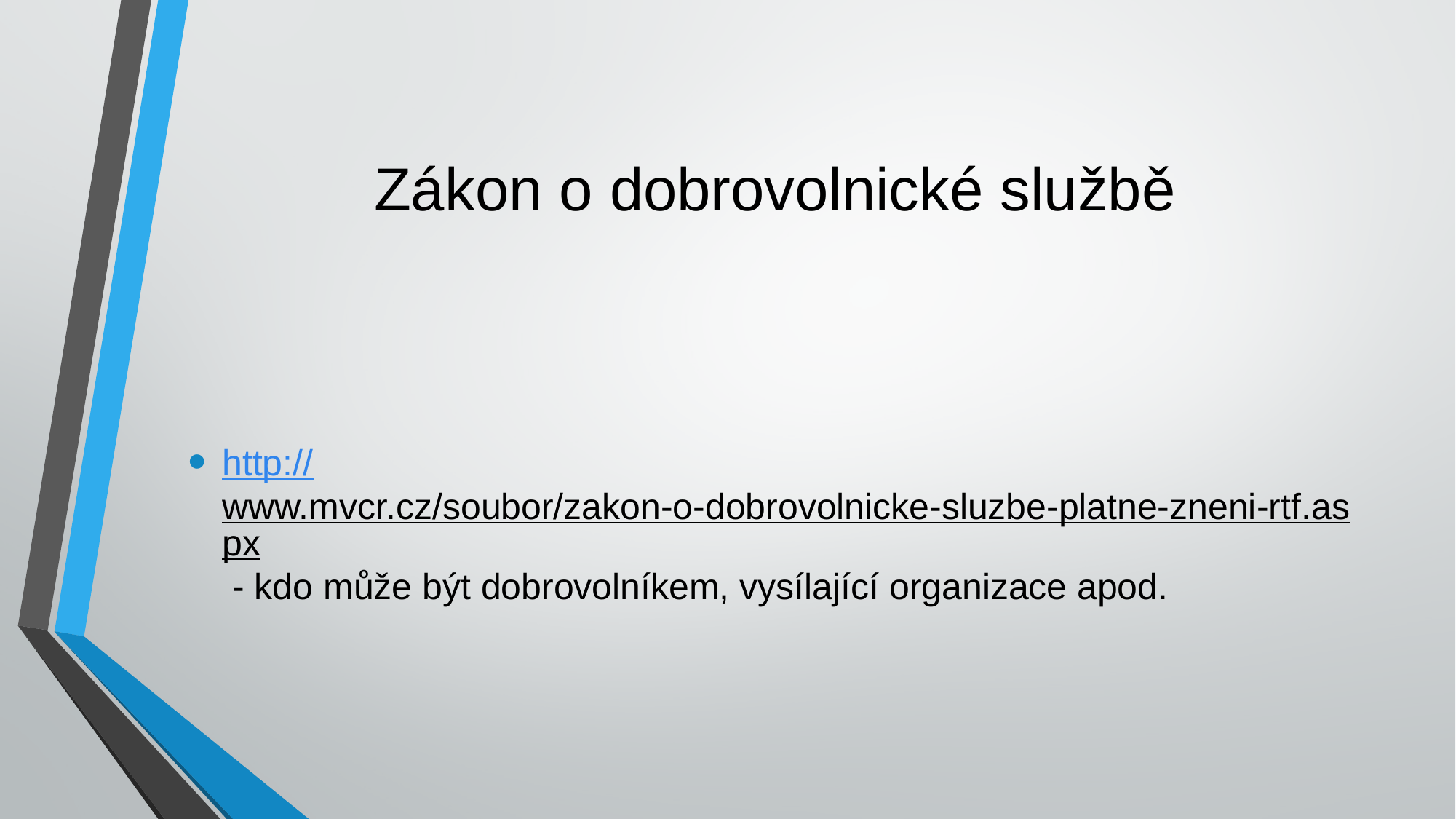

# Zákon o dobrovolnické službě
http://www.mvcr.cz/soubor/zakon-o-dobrovolnicke-sluzbe-platne-zneni-rtf.aspx - kdo může být dobrovolníkem, vysílající organizace apod.